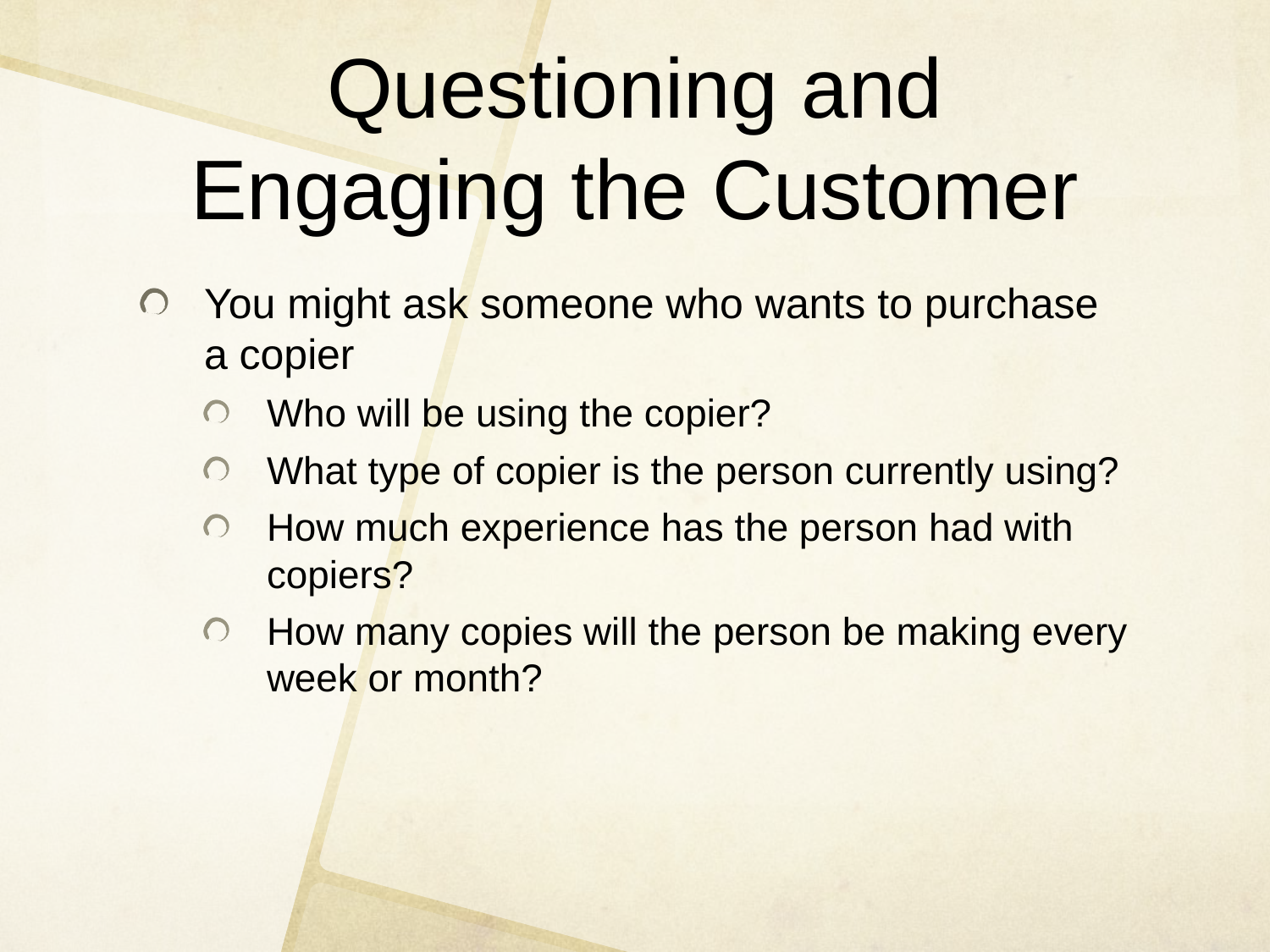

# Questioning and Engaging the Customer
You might ask someone who wants to purchase a copier
Who will be using the copier?
What type of copier is the person currently using?
How much experience has the person had with copiers?
How many copies will the person be making every week or month?